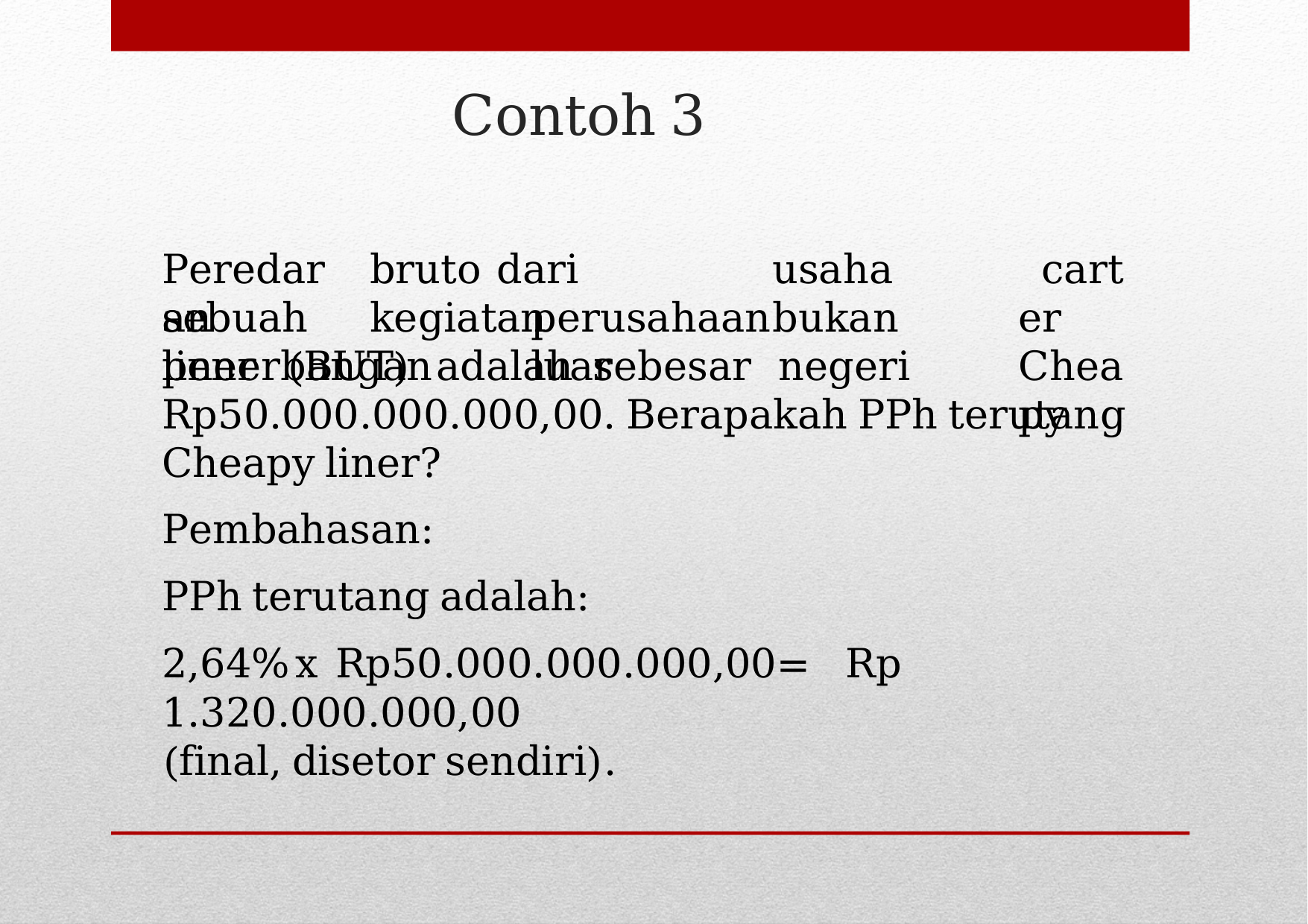

# Contoh 3
Peredaran
bruto	dari	kegiatan
usaha	bukan
carter Cheapy
sebuah	perusahaan	penerbangan	luar	negeri
liner	(BUT)	adalah	sebesar	Rp50.000.000.000,00. Berapakah PPh terutang Cheapy liner?
Pembahasan:
PPh terutang adalah:
2,64%	x	Rp50.000.000.000,00	=	Rp	1.320.000.000,00
(final, disetor sendiri).